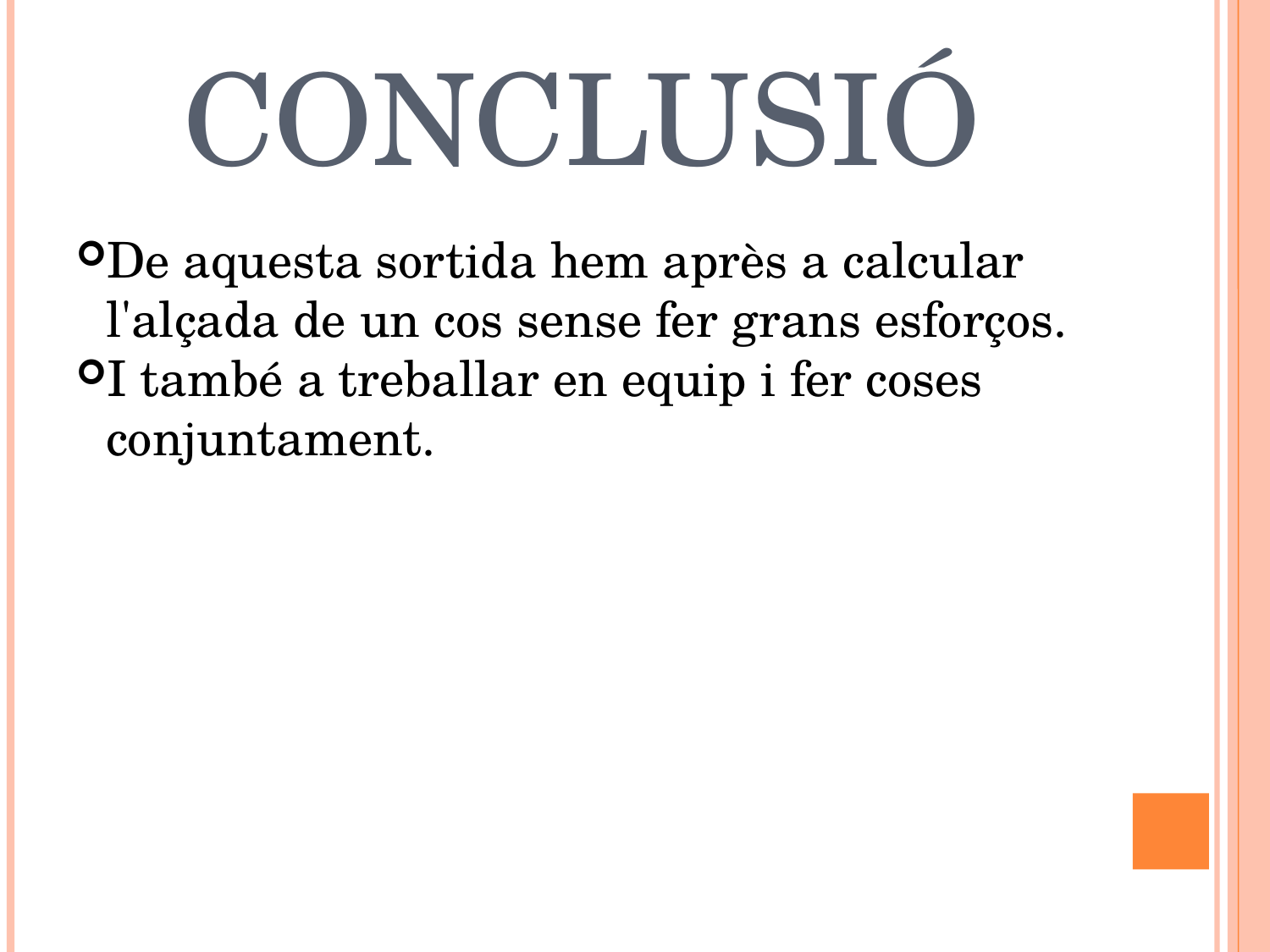

CONCLUSIÓ
De aquesta sortida hem après a calcular l'alçada de un cos sense fer grans esforços.
I també a treballar en equip i fer coses conjuntament.